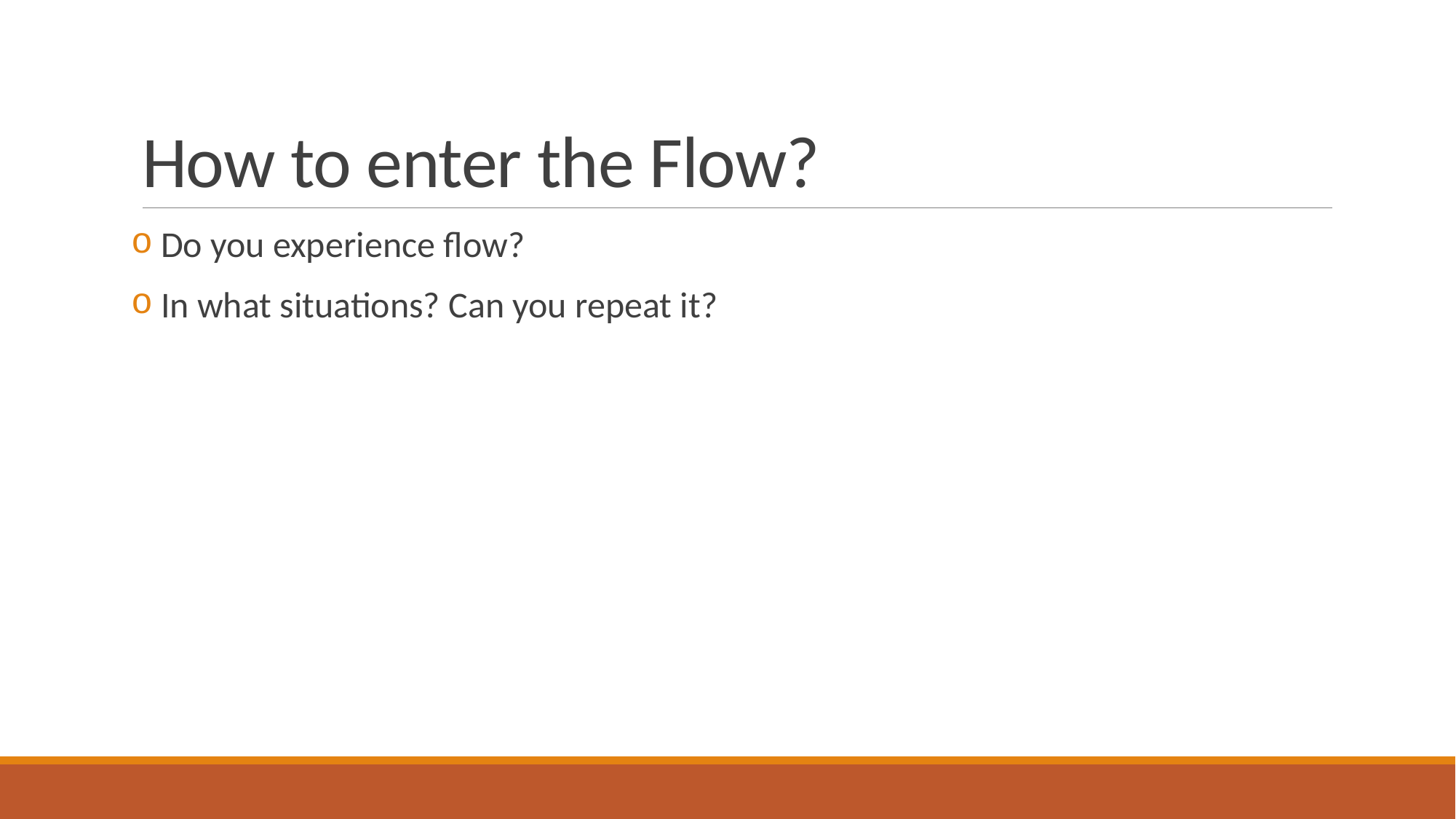

# How to enter the Flow?
 Do you experience flow?
 In what situations? Can you repeat it?